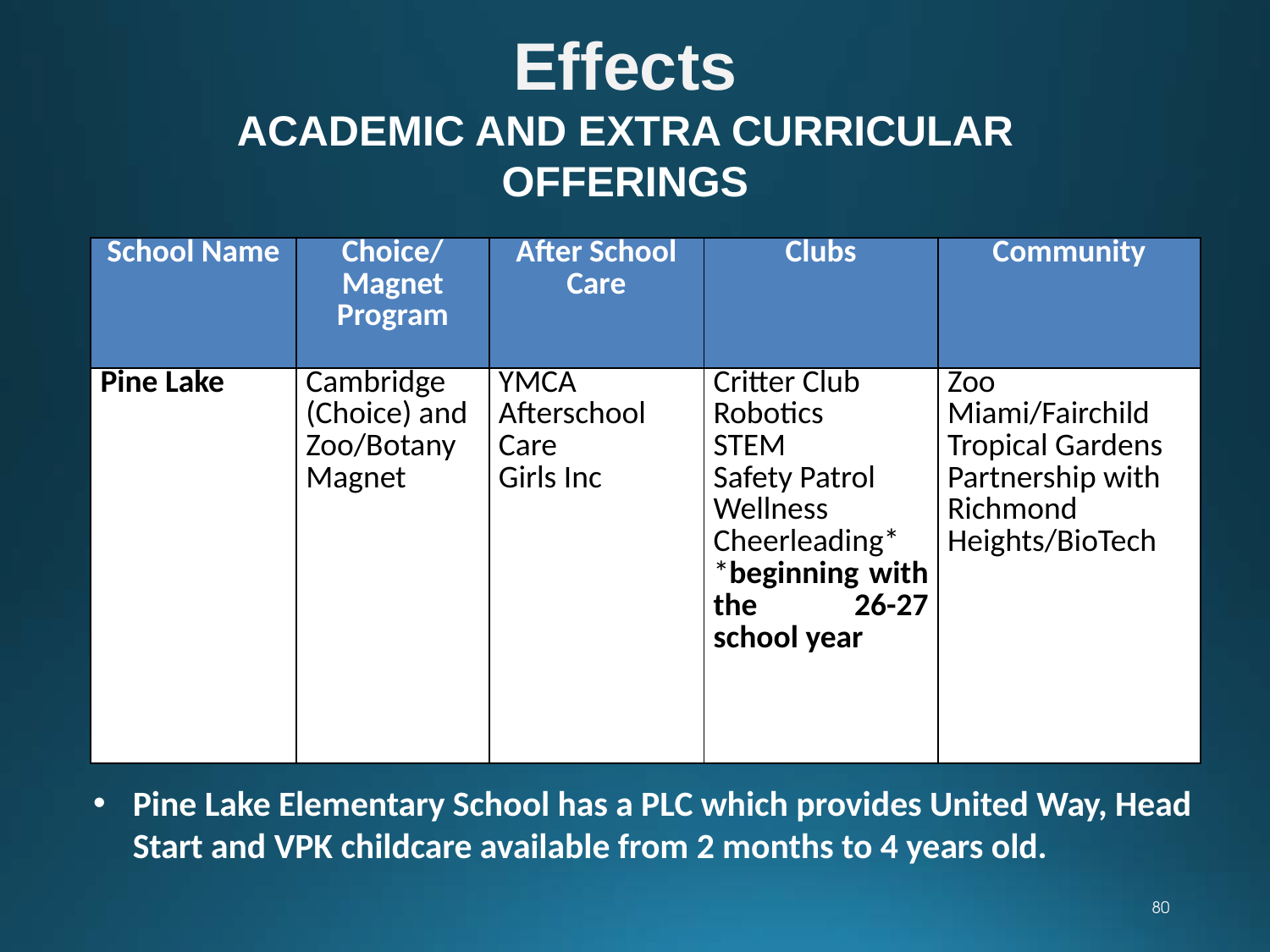

# Effects ACADEMIC AND EXTRA CURRICULAR OFFERINGS

| School Name | Choice/Magnet Program | After School Care | Clubs | Community |
| --- | --- | --- | --- | --- |
| Pine Lake | Cambridge (Choice) and Zoo/Botany Magnet | YMCA Afterschool Care Girls Inc | Critter Club Robotics STEM Safety Patrol Wellness Cheerleading\* \*beginning with the 26-27 school year | Zoo Miami/Fairchild Tropical Gardens Partnership with Richmond Heights/BioTech |

Pine Lake Elementary School has a PLC which provides United Way, Head Start and VPK childcare available from 2 months to 4 years old.

80